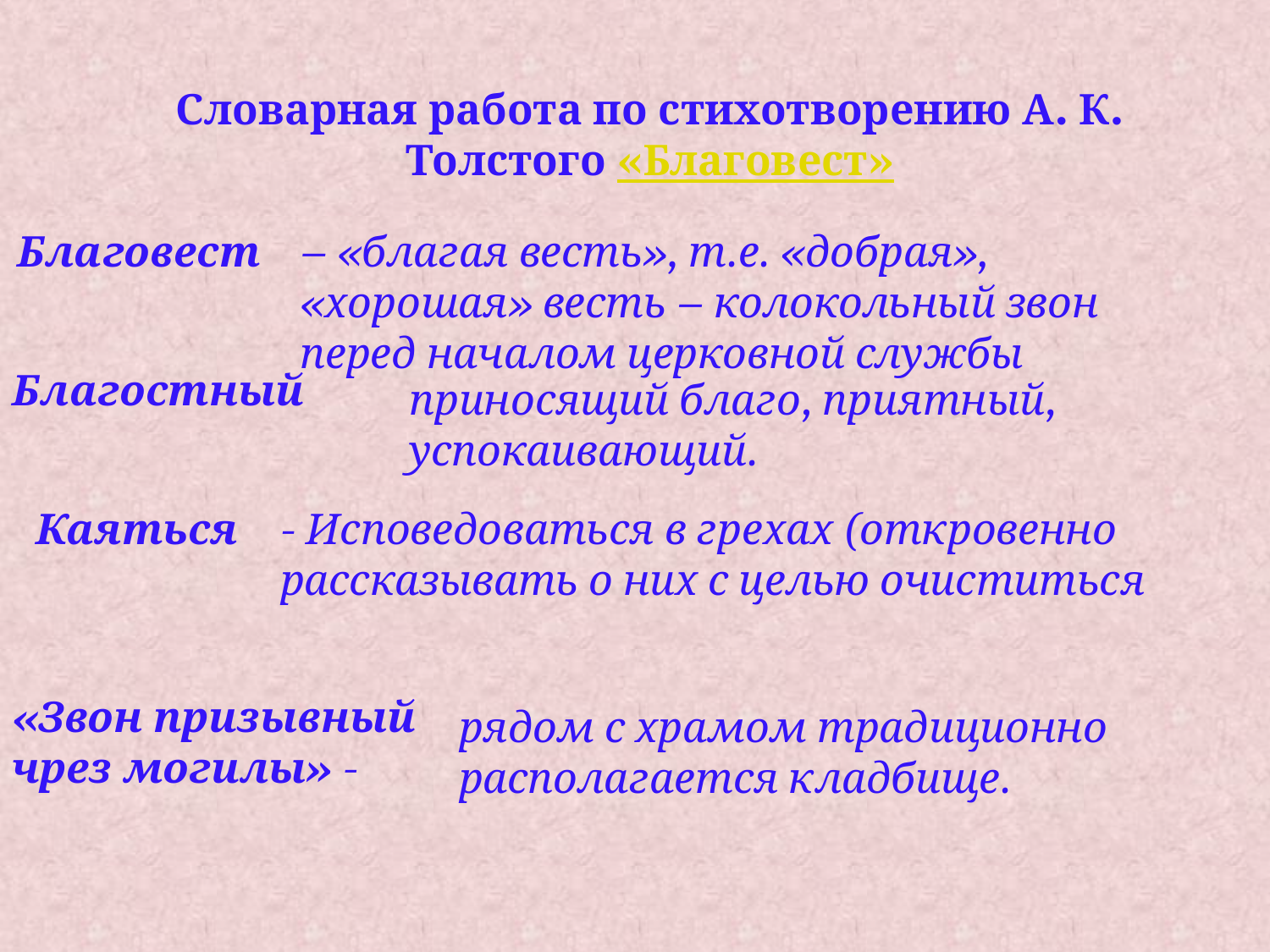

Словарная работа по стихотворению А. К. Толстого «Благовест»
Благовест
– «благая весть», т.е. «добрая», «хорошая» весть – колокольный звон перед началом церковной службы
Благостный
приносящий благо, приятный, успокаивающий.
Каяться
- Исповедоваться в грехах (откровенно рассказывать о них с целью очиститься
«Звон призывный чрез могилы» -
рядом с храмом традиционно располагается кладбище.